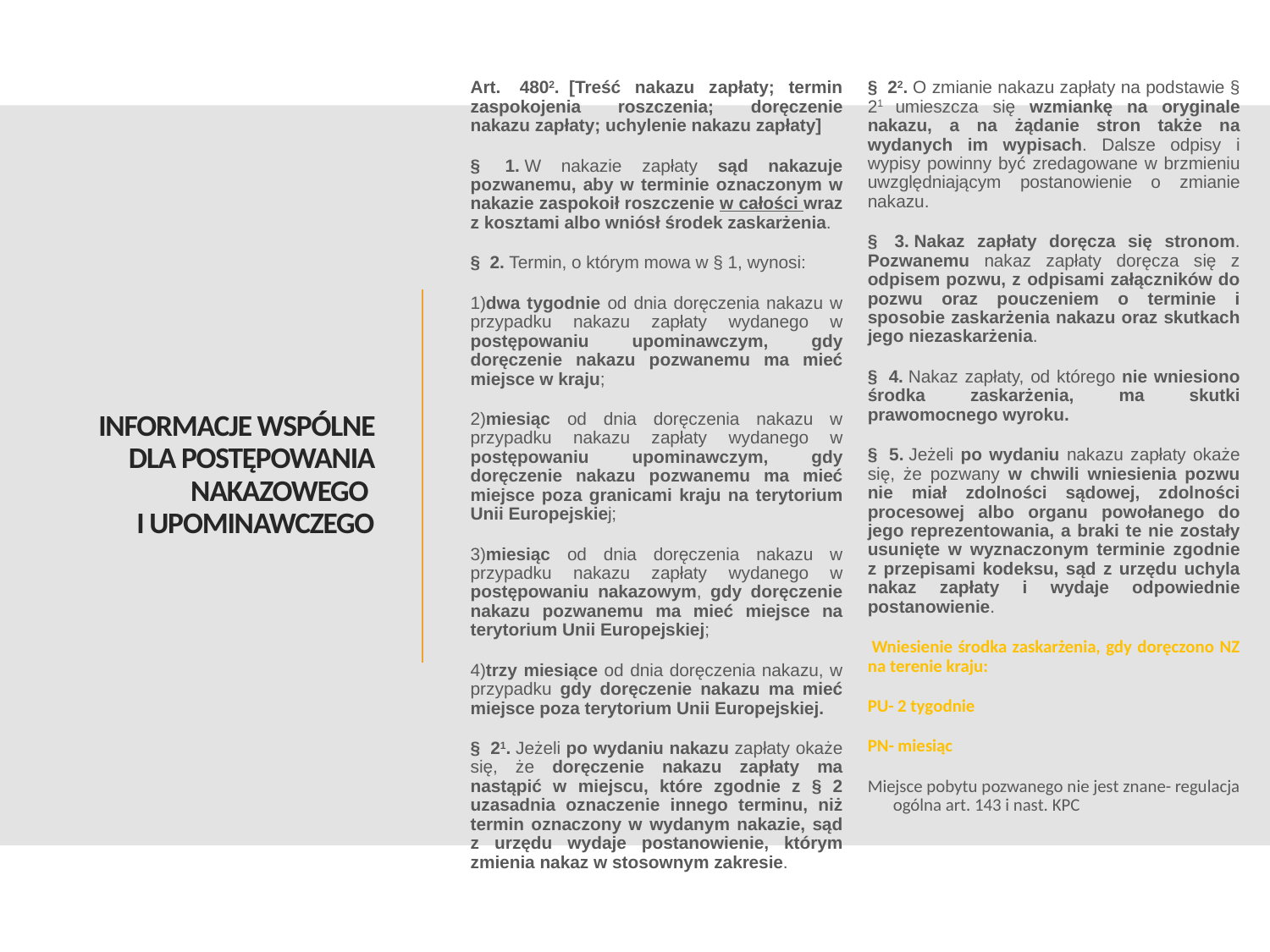

Art.  4802.  [Treść nakazu zapłaty; termin zaspokojenia roszczenia; doręczenie nakazu zapłaty; uchylenie nakazu zapłaty]
§  1. W nakazie zapłaty sąd nakazuje pozwanemu, aby w terminie oznaczonym w nakazie zaspokoił roszczenie w całości wraz z kosztami albo wniósł środek zaskarżenia.
§  2. Termin, o którym mowa w § 1, wynosi:
1)dwa tygodnie od dnia doręczenia nakazu w przypadku nakazu zapłaty wydanego w postępowaniu upominawczym, gdy doręczenie nakazu pozwanemu ma mieć miejsce w kraju;
2)miesiąc od dnia doręczenia nakazu w przypadku nakazu zapłaty wydanego w postępowaniu upominawczym, gdy doręczenie nakazu pozwanemu ma mieć miejsce poza granicami kraju na terytorium Unii Europejskiej;
3)miesiąc od dnia doręczenia nakazu w przypadku nakazu zapłaty wydanego w postępowaniu nakazowym, gdy doręczenie nakazu pozwanemu ma mieć miejsce na terytorium Unii Europejskiej;
4)trzy miesiące od dnia doręczenia nakazu, w przypadku gdy doręczenie nakazu ma mieć miejsce poza terytorium Unii Europejskiej.
§  21. Jeżeli po wydaniu nakazu zapłaty okaże się, że doręczenie nakazu zapłaty ma nastąpić w miejscu, które zgodnie z § 2 uzasadnia oznaczenie innego terminu, niż termin oznaczony w wydanym nakazie, sąd z urzędu wydaje postanowienie, którym zmienia nakaz w stosownym zakresie.
§  22. O zmianie nakazu zapłaty na podstawie § 21 umieszcza się wzmiankę na oryginale nakazu, a na żądanie stron także na wydanych im wypisach. Dalsze odpisy i wypisy powinny być zredagowane w brzmieniu uwzględniającym postanowienie o zmianie nakazu.
§  3. Nakaz zapłaty doręcza się stronom. Pozwanemu nakaz zapłaty doręcza się z odpisem pozwu, z odpisami załączników do pozwu oraz pouczeniem o terminie i sposobie zaskarżenia nakazu oraz skutkach jego niezaskarżenia.
§  4. Nakaz zapłaty, od którego nie wniesiono środka zaskarżenia, ma skutki prawomocnego wyroku.
§  5. Jeżeli po wydaniu nakazu zapłaty okaże się, że pozwany w chwili wniesienia pozwu nie miał zdolności sądowej, zdolności procesowej albo organu powołanego do jego reprezentowania, a braki te nie zostały usunięte w wyznaczonym terminie zgodnie z przepisami kodeksu, sąd z urzędu uchyla nakaz zapłaty i wydaje odpowiednie postanowienie.
 Wniesienie środka zaskarżenia, gdy doręczono NZ na terenie kraju:
PU- 2 tygodnie
PN- miesiąc
Miejsce pobytu pozwanego nie jest znane- regulacja ogólna art. 143 i nast. KPC

# INFORMACJE WSPÓLNE DLA POSTĘPOWANIA NAKAZOWEGO I UPOMINAWCZEGO